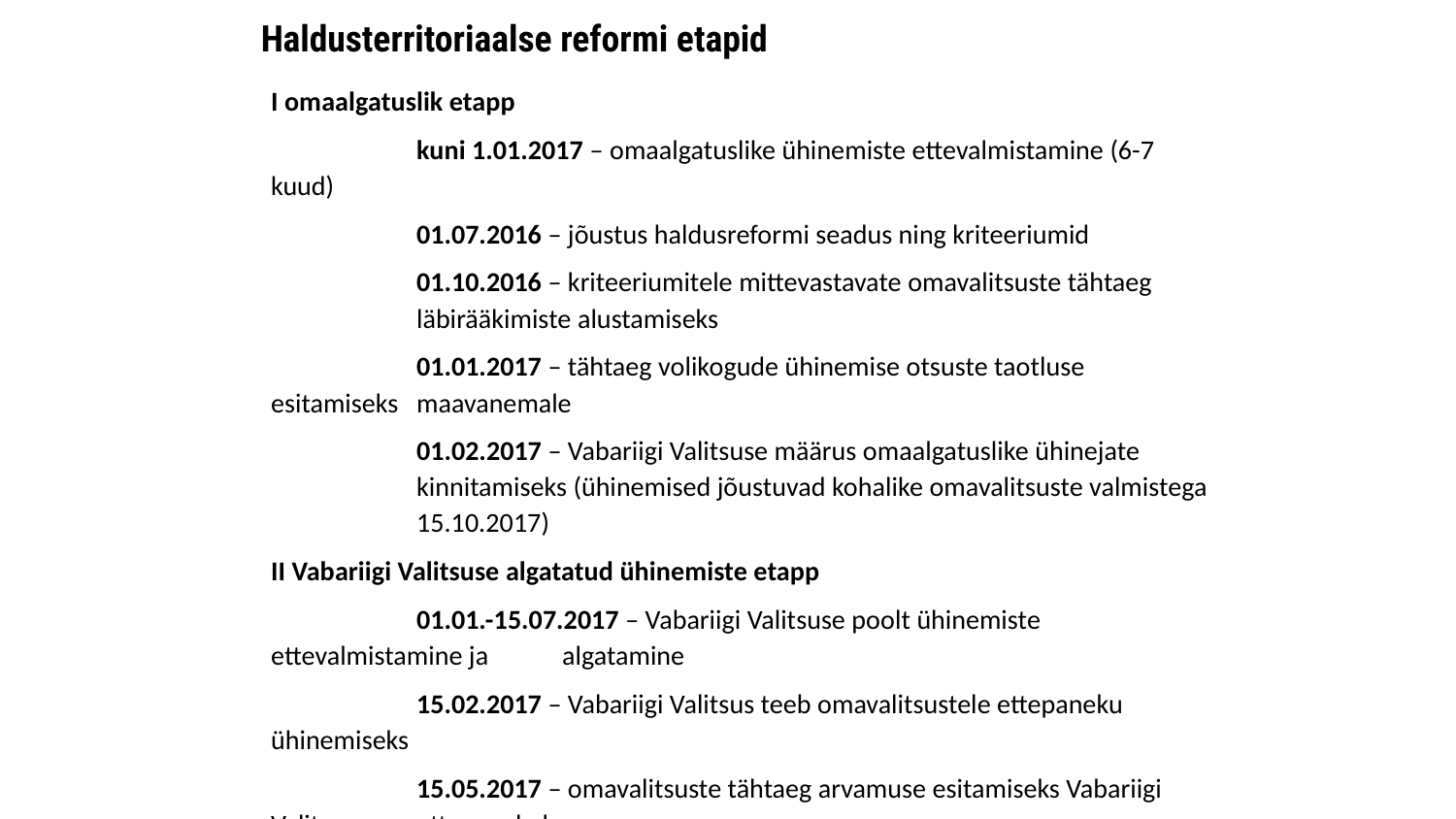

# Haldusterritoriaalse reformi etapid
I omaalgatuslik etapp
	kuni 1.01.2017 – omaalgatuslike ühinemiste ettevalmistamine (6-7 kuud)
	01.07.2016 – jõustus haldusreformi seadus ning kriteeriumid
	01.10.2016 – kriteeriumitele mittevastavate omavalitsuste tähtaeg 	läbirääkimiste alustamiseks
	01.01.2017 – tähtaeg volikogude ühinemise otsuste taotluse esitamiseks 	maavanemale
	01.02.2017 – Vabariigi Valitsuse määrus omaalgatuslike ühinejate 	kinnitamiseks (ühinemised jõustuvad kohalike omavalitsuste valmistega 	15.10.2017)
II Vabariigi Valitsuse algatatud ühinemiste etapp
	01.01.-15.07.2017 – Vabariigi Valitsuse poolt ühinemiste ettevalmistamine ja 	algatamine
	15.02.2017 – Vabariigi Valitsus teeb omavalitsustele ettepaneku ühinemiseks
	15.05.2017 – omavalitsuste tähtaeg arvamuse esitamiseks Vabariigi Valitsuse 	ettepanekule
III ühinemised jõustusid kohalike omavalitsuste valimistega 15.10.2017